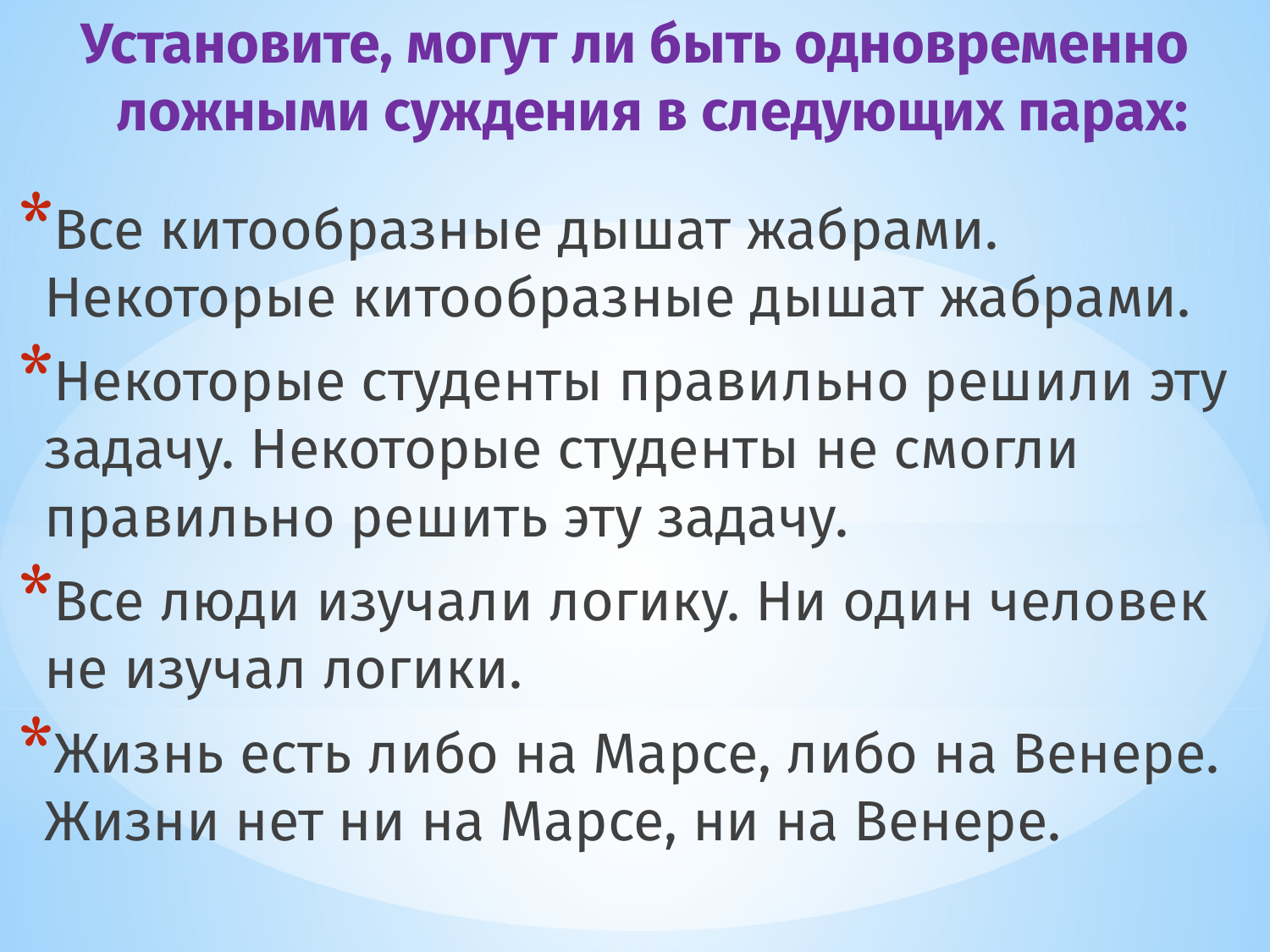

# Установите, могут ли быть одновременно ложными суждения в следующих парах:
Все китообразные дышат жабрами. Некоторые китообразные дышат жабрами.
Некоторые студенты правильно решили эту задачу. Некоторые студенты не смогли правильно решить эту задачу.
Все люди изучали логику. Ни один человек не изучал логики.
Жизнь есть либо на Марсе, либо на Венере. Жизни нет ни на Марсе, ни на Венере.